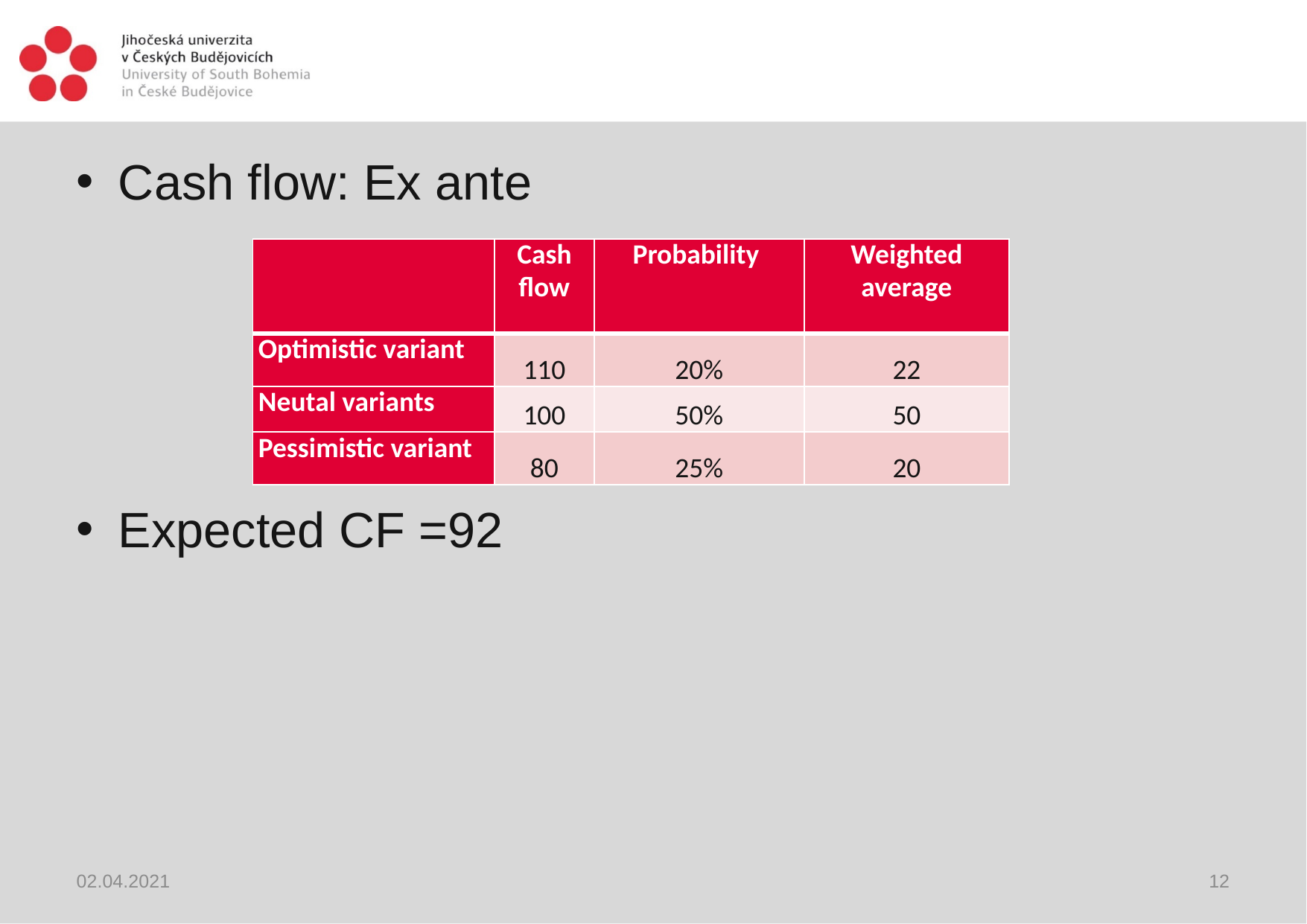

#
Cash flow: Ex ante

Expected CF =92
|  | Cash flow | Probability | Weighted average |
| --- | --- | --- | --- |
| Optimistic variant | 110 | 20% | 22 |
| Neutal variants | 100 | 50% | 50 |
| Pessimistic variant | 80 | 25% | 20 |
02.04.2021
12